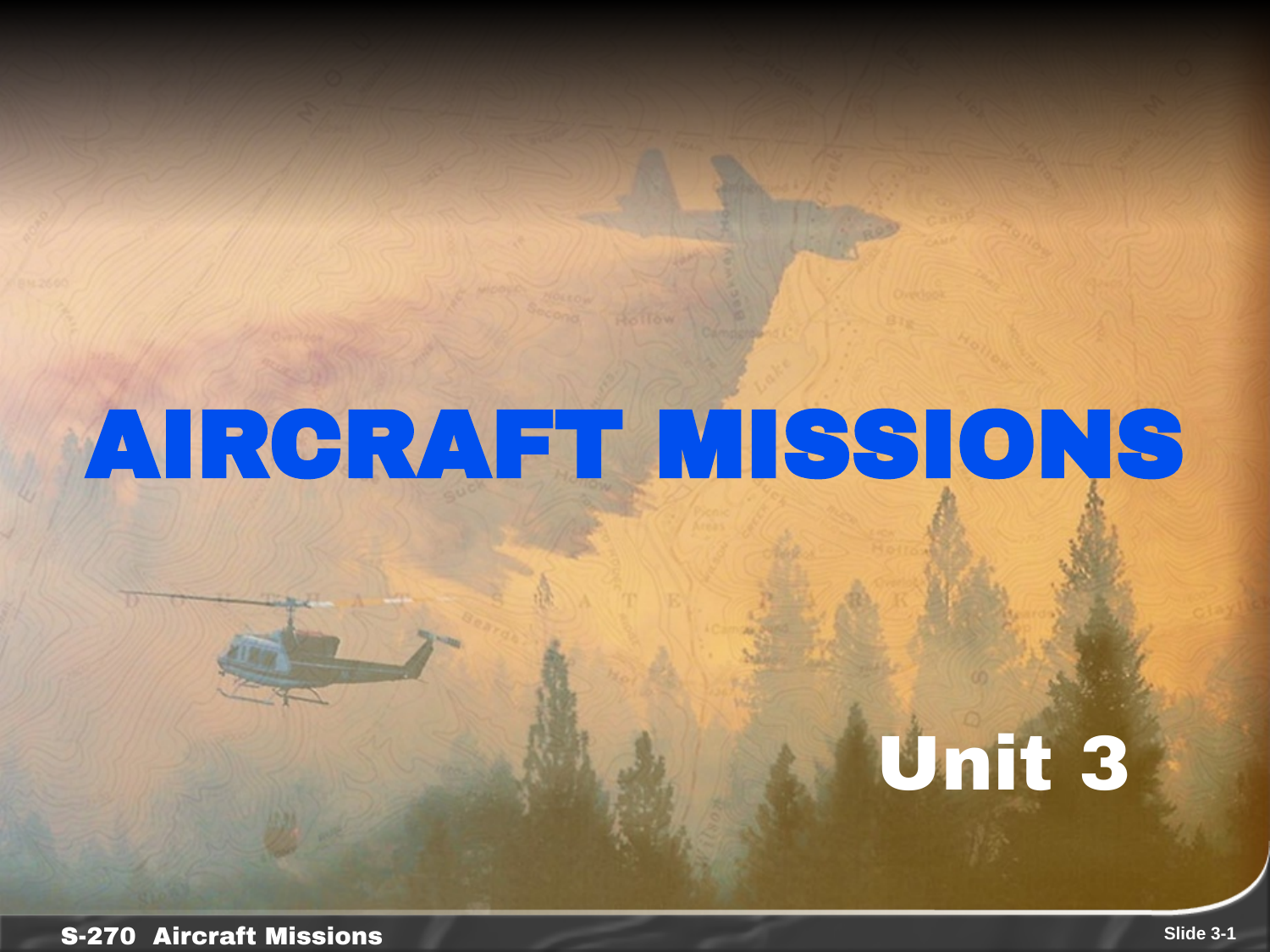

# Aircraft missions
Unit 3
S-270  Aircraft Missions